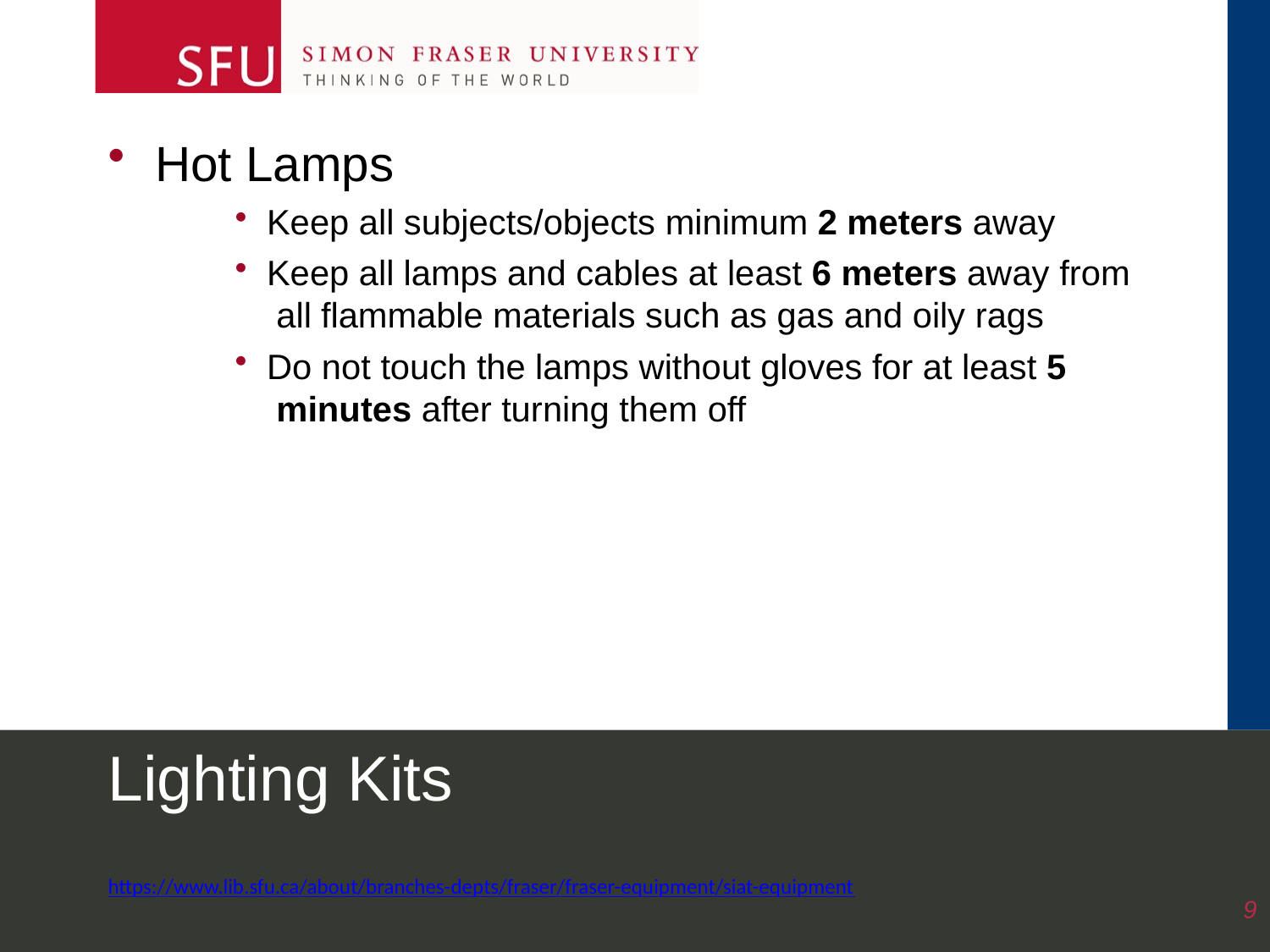

Hot Lamps
Keep all subjects/objects minimum 2 meters away
Keep all lamps and cables at least 6 meters away from  all flammable materials such as gas and oily rags
Do not touch the lamps without gloves for at least 5  minutes after turning them off
Lighting Kits
https://www.lib.sfu.ca/about/branches-depts/fraser/fraser-equipment/siat-equipment
9